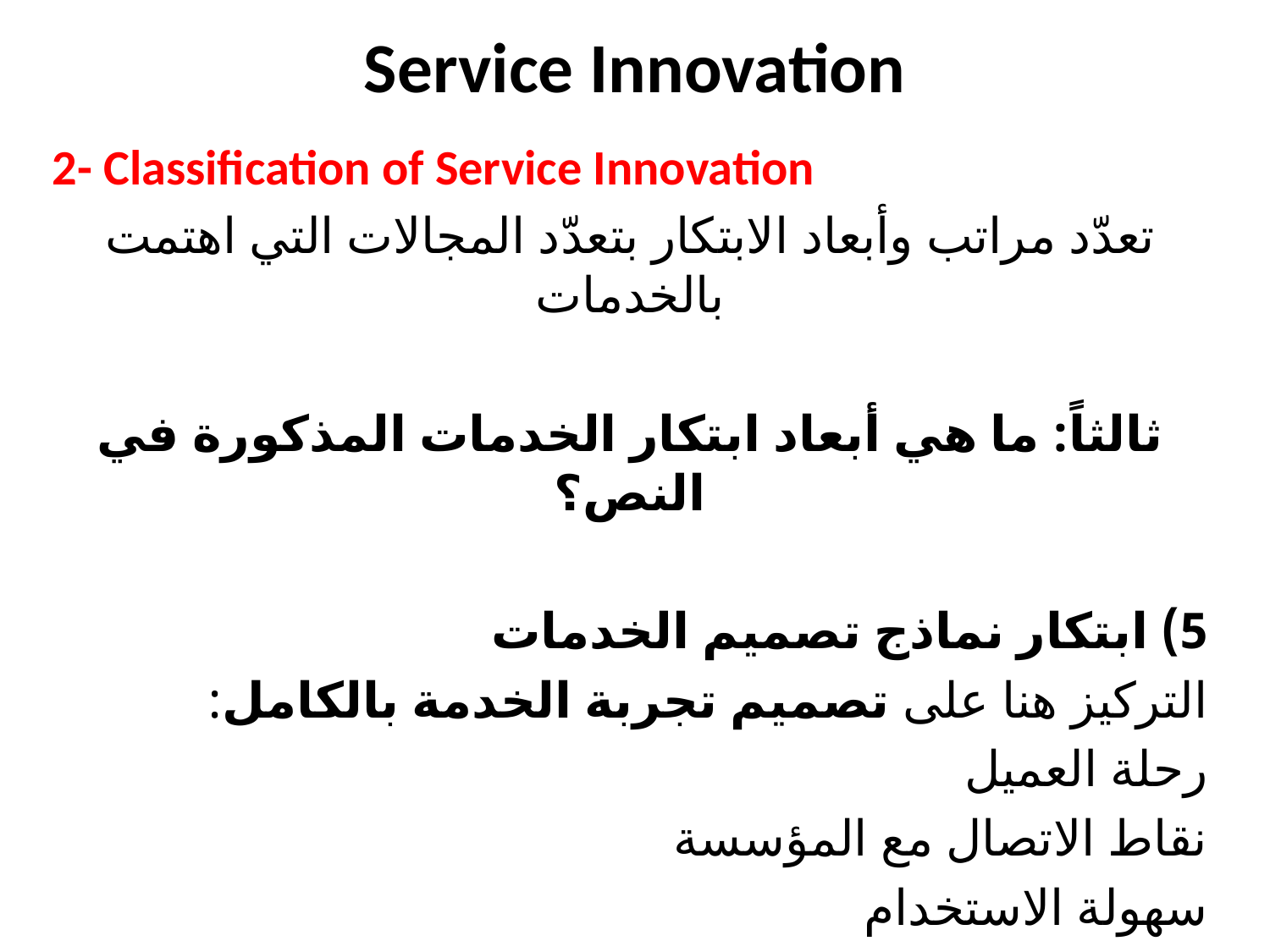

# Service Innovation
2- Classification of Service Innovation
تعدّد مراتب وأبعاد الابتكار بتعدّد المجالات التي اهتمت بالخدمات

ثالثاً: ما هي أبعاد ابتكار الخدمات المذكورة في النص؟

5) ابتكار نماذج تصميم الخدمات
التركيز هنا على تصميم تجربة الخدمة بالكامل:
	رحلة العميل
	نقاط الاتصال مع المؤسسة
	سهولة الاستخدام
	تجربة العميل الشاملة